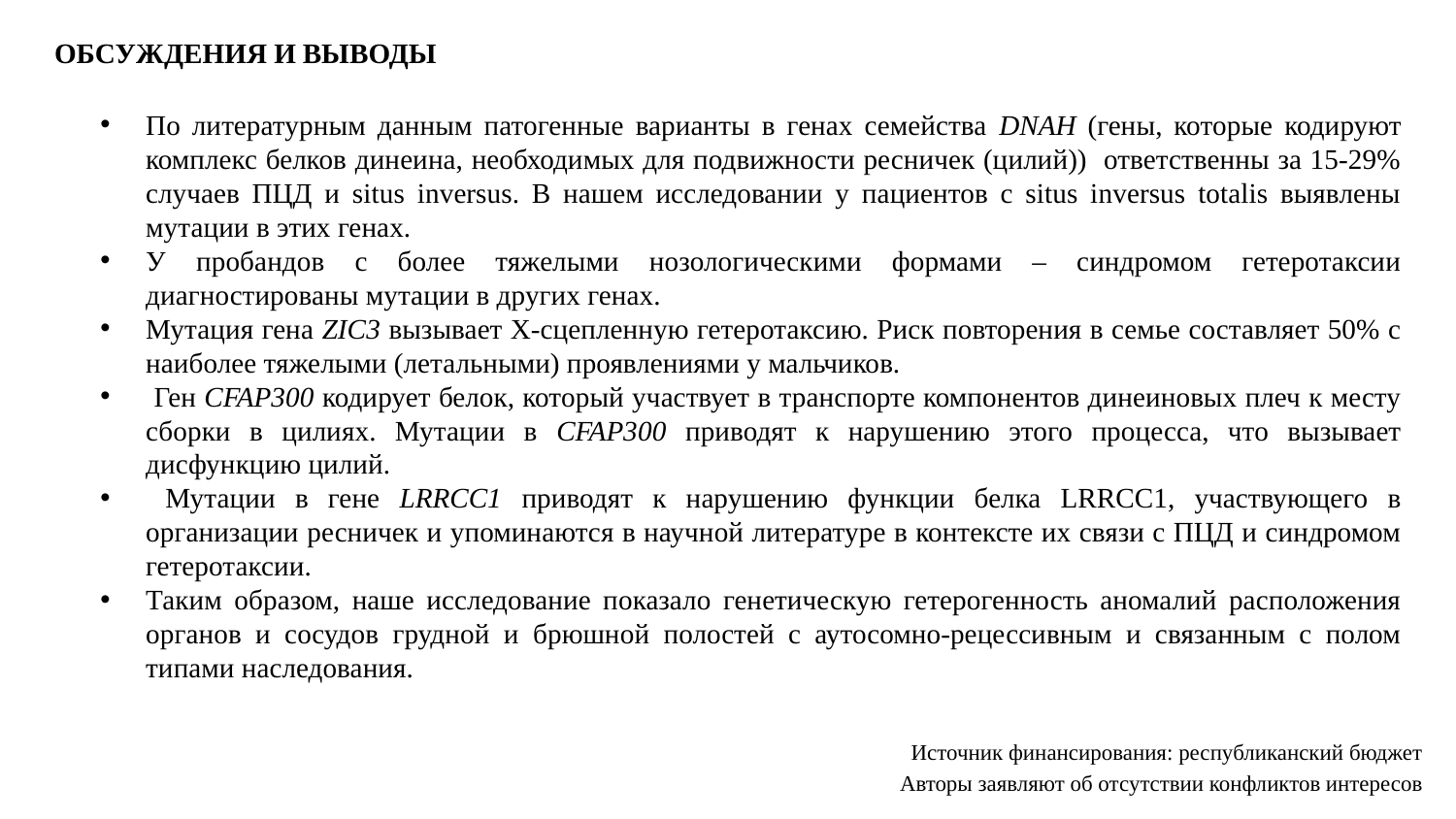

ОБСУЖДЕНИЯ И ВЫВОДЫ
По литературным данным патогенные варианты в генах семейства DNAH (гены, которые кодируют комплекс белков динеина, необходимых для подвижности ресничек (цилий))  ответственны за 15-29% случаев ПЦД и situs inversus. В нашем исследовании у пациентов с situs inversus totalis выявлены мутации в этих генах.
У пробандов с более тяжелыми нозологическими формами – синдромом гетеротаксии диагностированы мутации в других генах.
Мутация гена ZIC3 вызывает Х-сцепленную гетеротаксию. Риск повторения в семье составляет 50% с наиболее тяжелыми (летальными) проявлениями у мальчиков.
 Ген CFAP300 кодирует белок, который участвует в транспорте компонентов динеиновых плеч к месту сборки в цилиях. Мутации в CFAP300 приводят к нарушению этого процесса, что вызывает дисфункцию цилий.
 Мутации в гене LRRCC1 приводят к нарушению функции белка LRRCC1, участвующего в организации ресничек и упоминаются в научной литературе в контексте их связи с ПЦД и синдромом гетеротаксии.
Таким образом, наше исследование показало генетическую гетерогенность аномалий расположения органов и сосудов грудной и брюшной полостей с аутосомно-рецессивным и связанным с полом типами наследования.
Источник финансирования: республиканский бюджет
Авторы заявляют об отсутствии конфликтов интересов